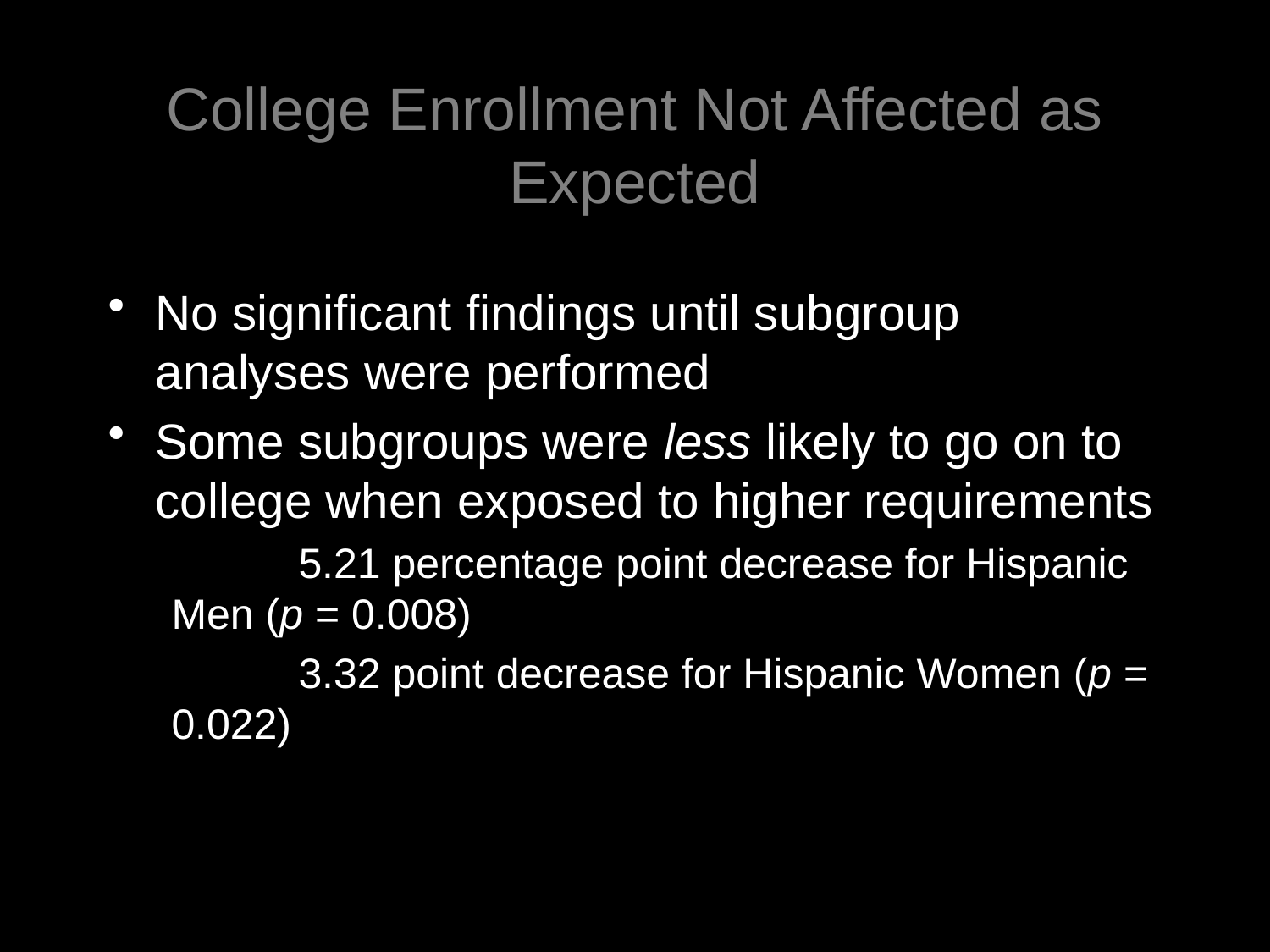

# College Enrollment Not Affected as Expected
No significant findings until subgroup analyses were performed
Some subgroups were less likely to go on to college when exposed to higher requirements
	5.21 percentage point decrease for Hispanic Men (p = 0.008)
	3.32 point decrease for Hispanic Women (p = 0.022)